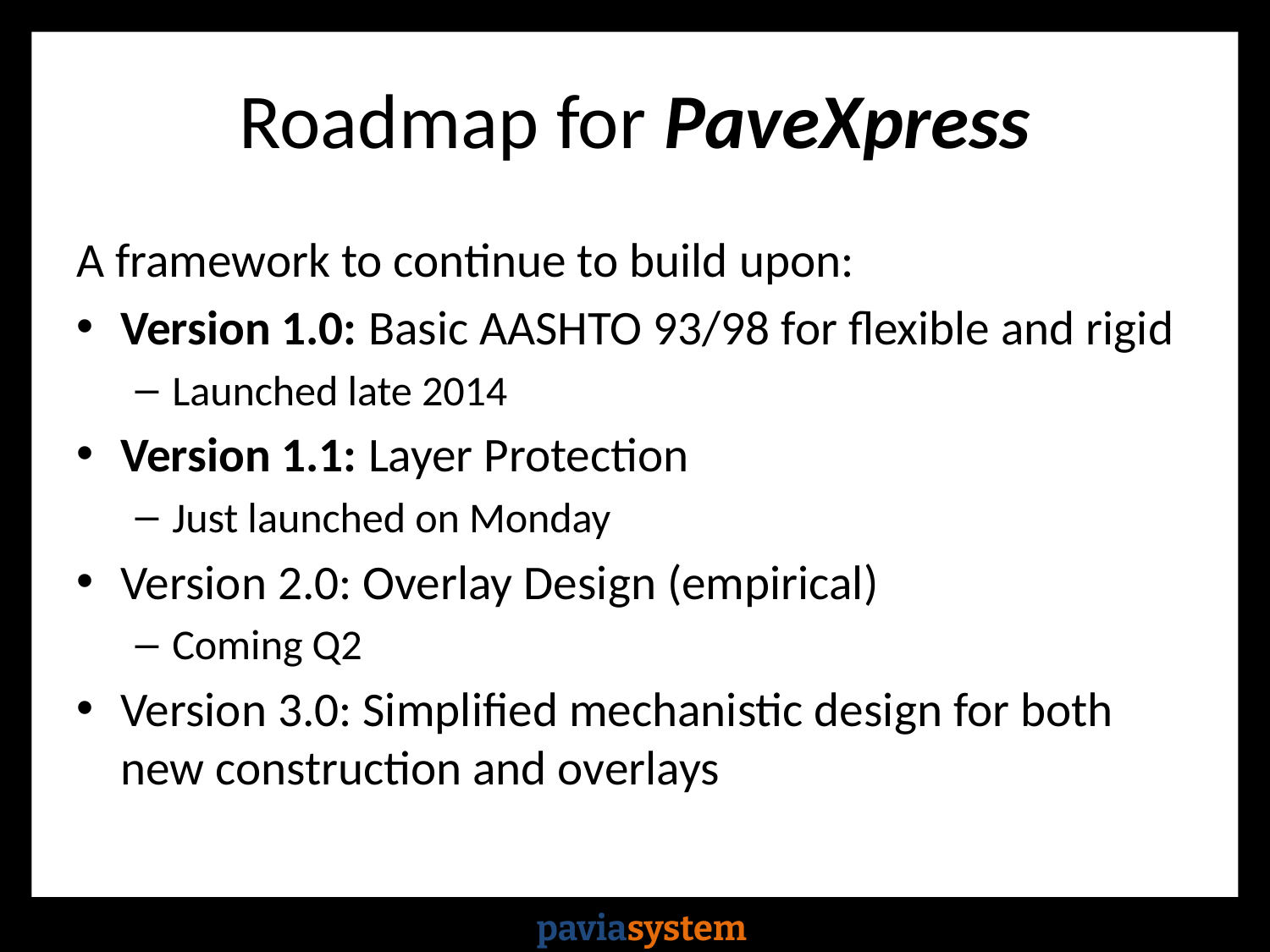

# Roadmap for PaveXpress
A framework to continue to build upon:
Version 1.0: Basic AASHTO 93/98 for flexible and rigid
Launched late 2014
Version 1.1: Layer Protection
Just launched on Monday
Version 2.0: Overlay Design (empirical)
Coming Q2
Version 3.0: Simplified mechanistic design for both new construction and overlays